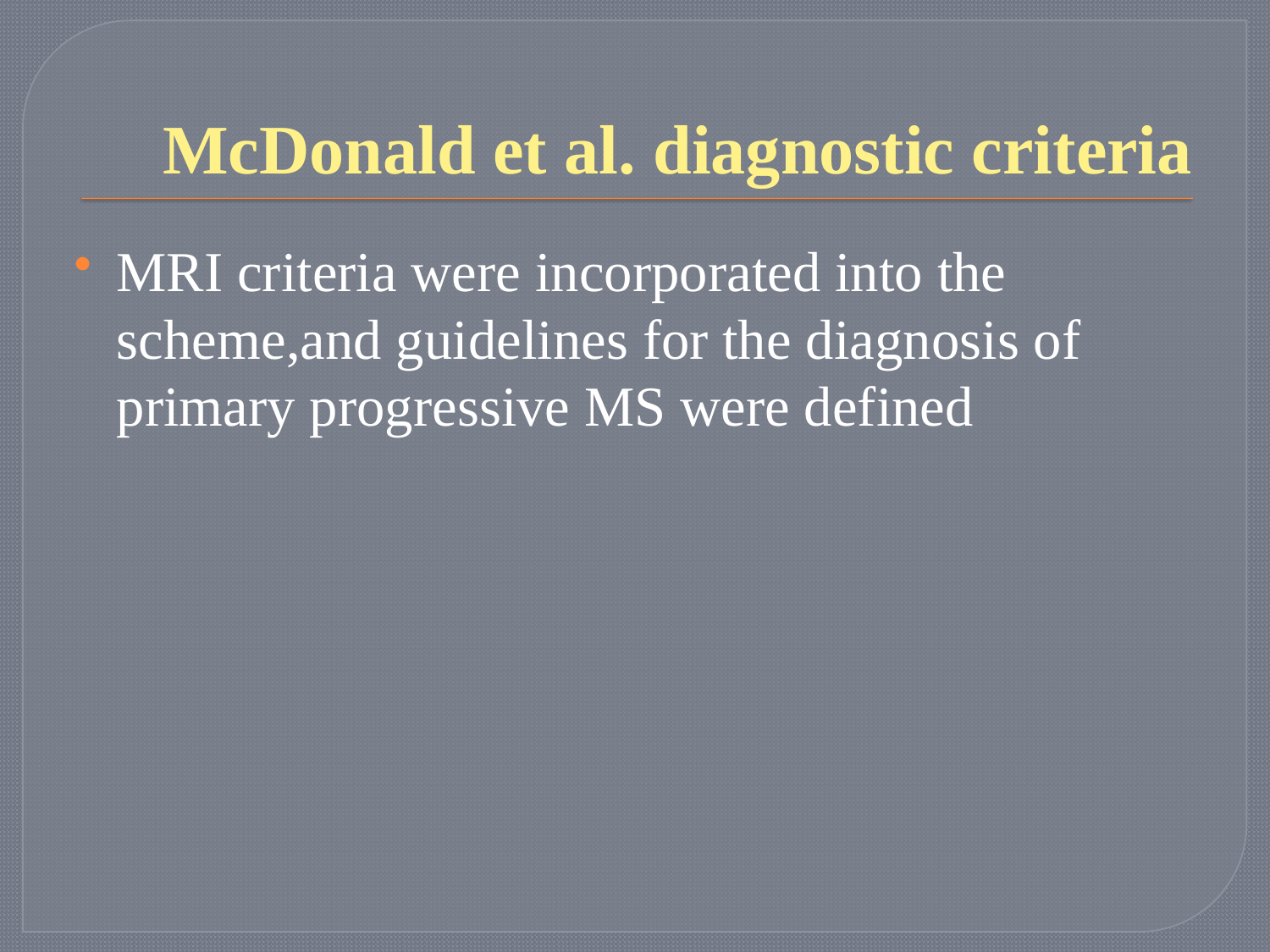

# McDonald et al. diagnostic criteria
MRI criteria were incorporated into the scheme,and guidelines for the diagnosis of primary progressive MS were defined